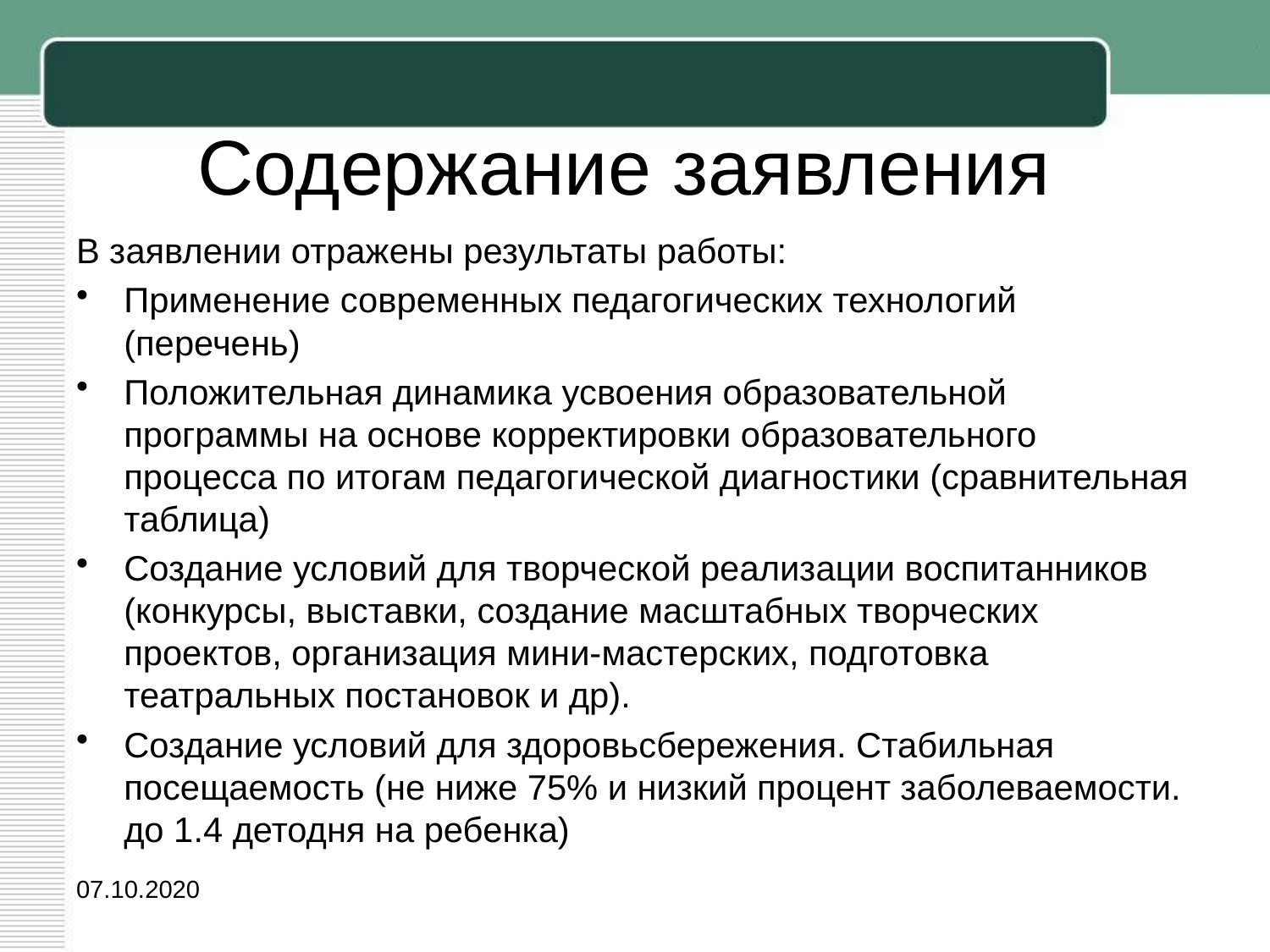

# Содержание заявления
В заявлении отражены результаты работы:
Применение современных педагогических технологий (перечень)
Положительная динамика усвоения образовательной программы на основе корректировки образовательного процесса по итогам педагогической диагностики (сравнительная таблица)
Создание условий для творческой реализации воспитанников (конкурсы, выставки, создание масштабных творческих проектов, организация мини-мастерских, подготовка театральных постановок и др).
Создание условий для здоровьсбережения. Стабильная посещаемость (не ниже 75% и низкий процент заболеваемости. до 1.4 детодня на ребенка)

07.10.2020